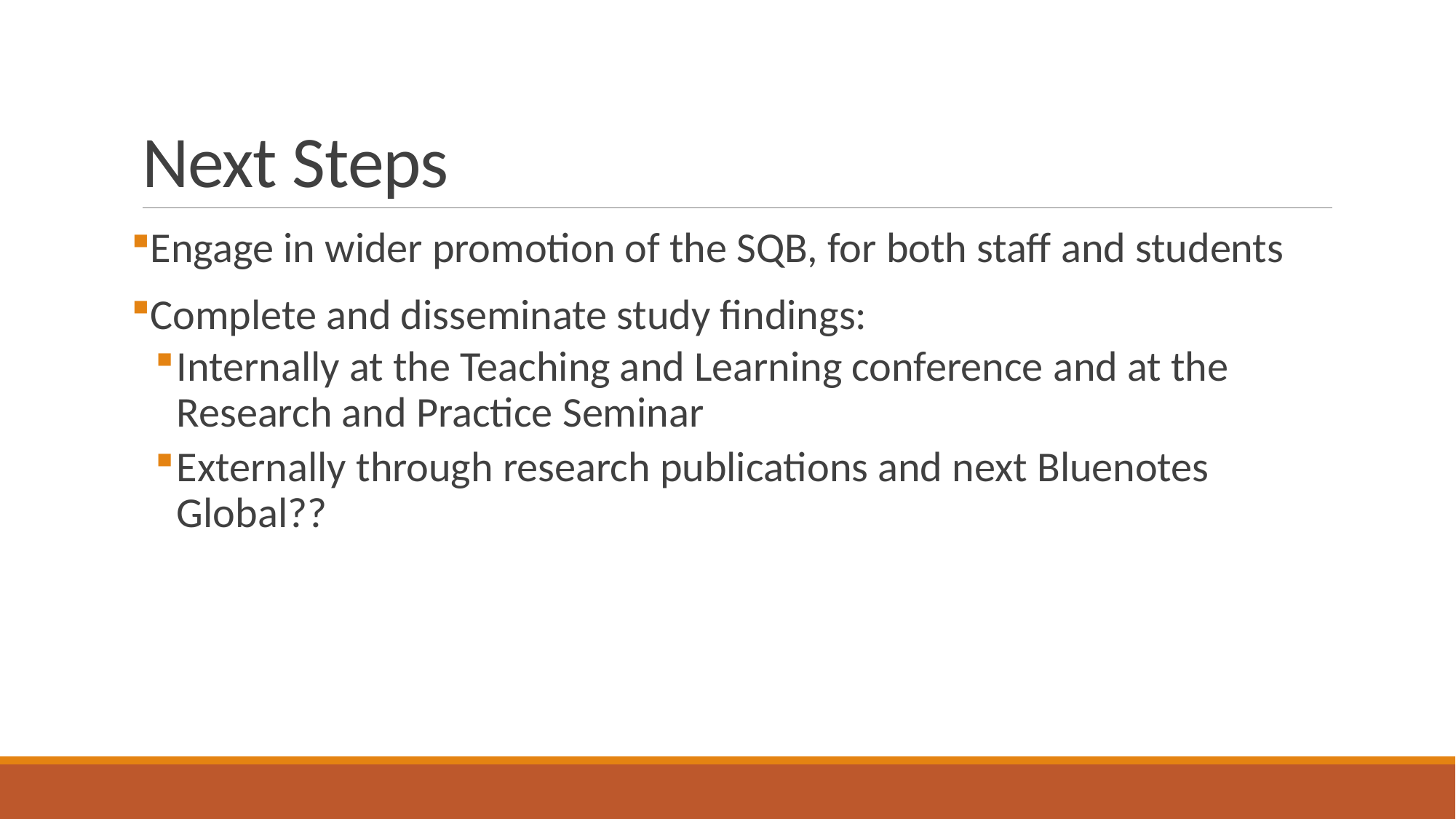

# Next Steps
Engage in wider promotion of the SQB, for both staff and students
Complete and disseminate study findings:
Internally at the Teaching and Learning conference and at the Research and Practice Seminar
Externally through research publications and next Bluenotes Global??